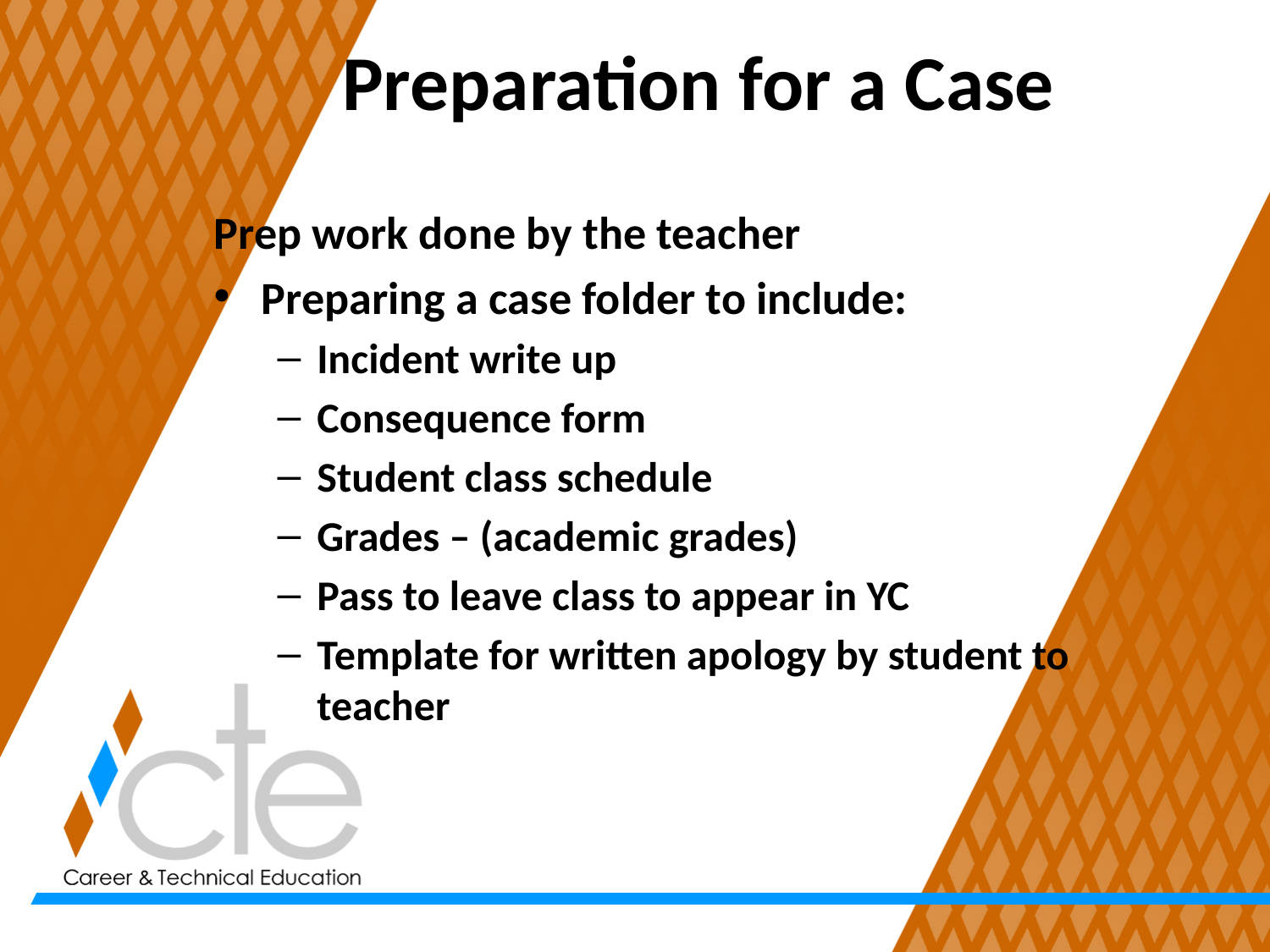

# Preparation for a Case

Prep work done by the teacher
Preparing a case folder to include:
Incident write up
Consequence form
Student class schedule
Grades – (academic grades)
Pass to leave class to appear in YC
Template for written apology by student to teacher